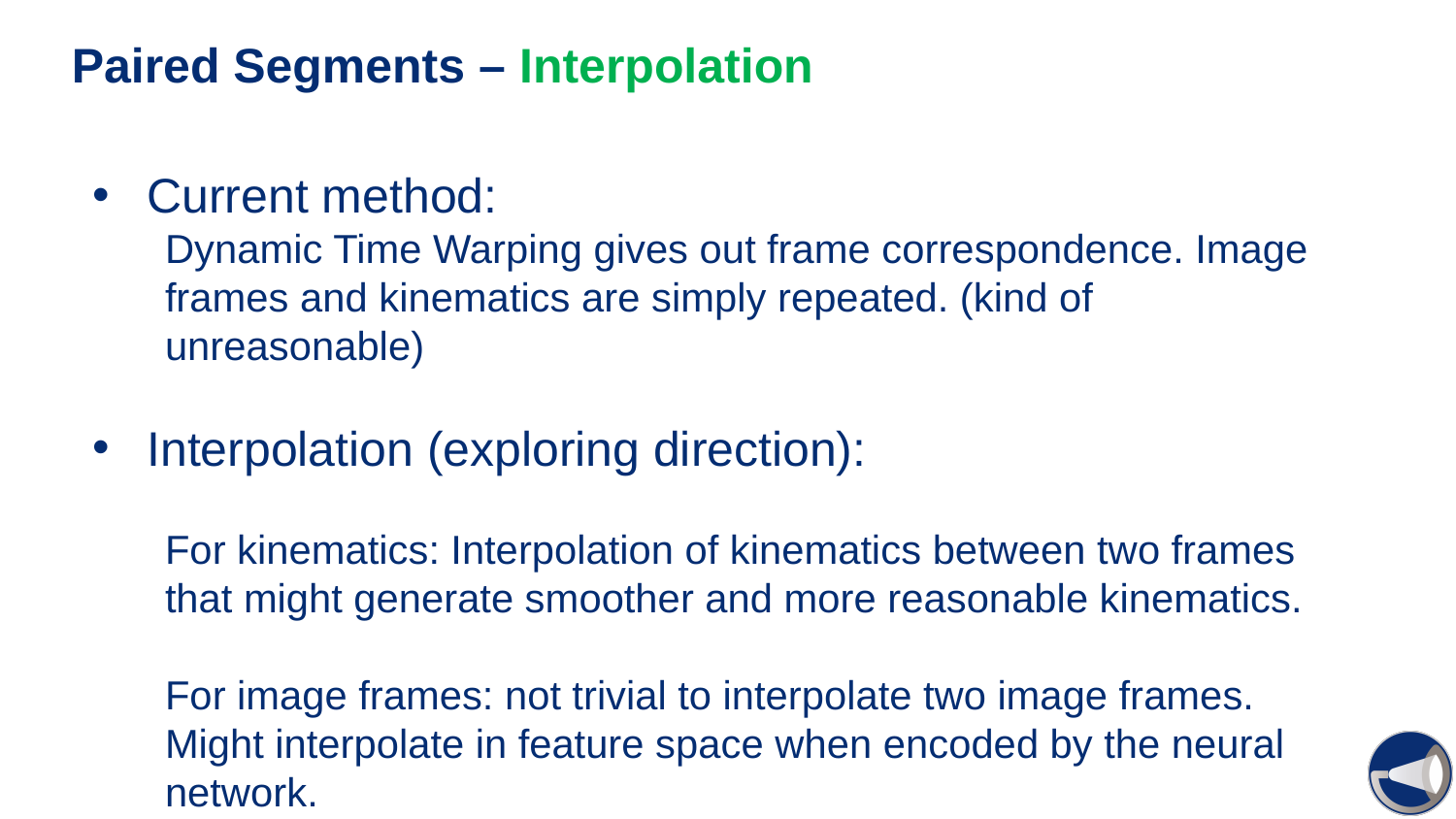

# Paired Segments – Interpolation
Current method:
Dynamic Time Warping gives out frame correspondence. Image frames and kinematics are simply repeated. (kind of unreasonable)

Interpolation (exploring direction):

For kinematics: Interpolation of kinematics between two frames that might generate smoother and more reasonable kinematics.

For image frames: not trivial to interpolate two image frames. Might interpolate in feature space when encoded by the neural network.